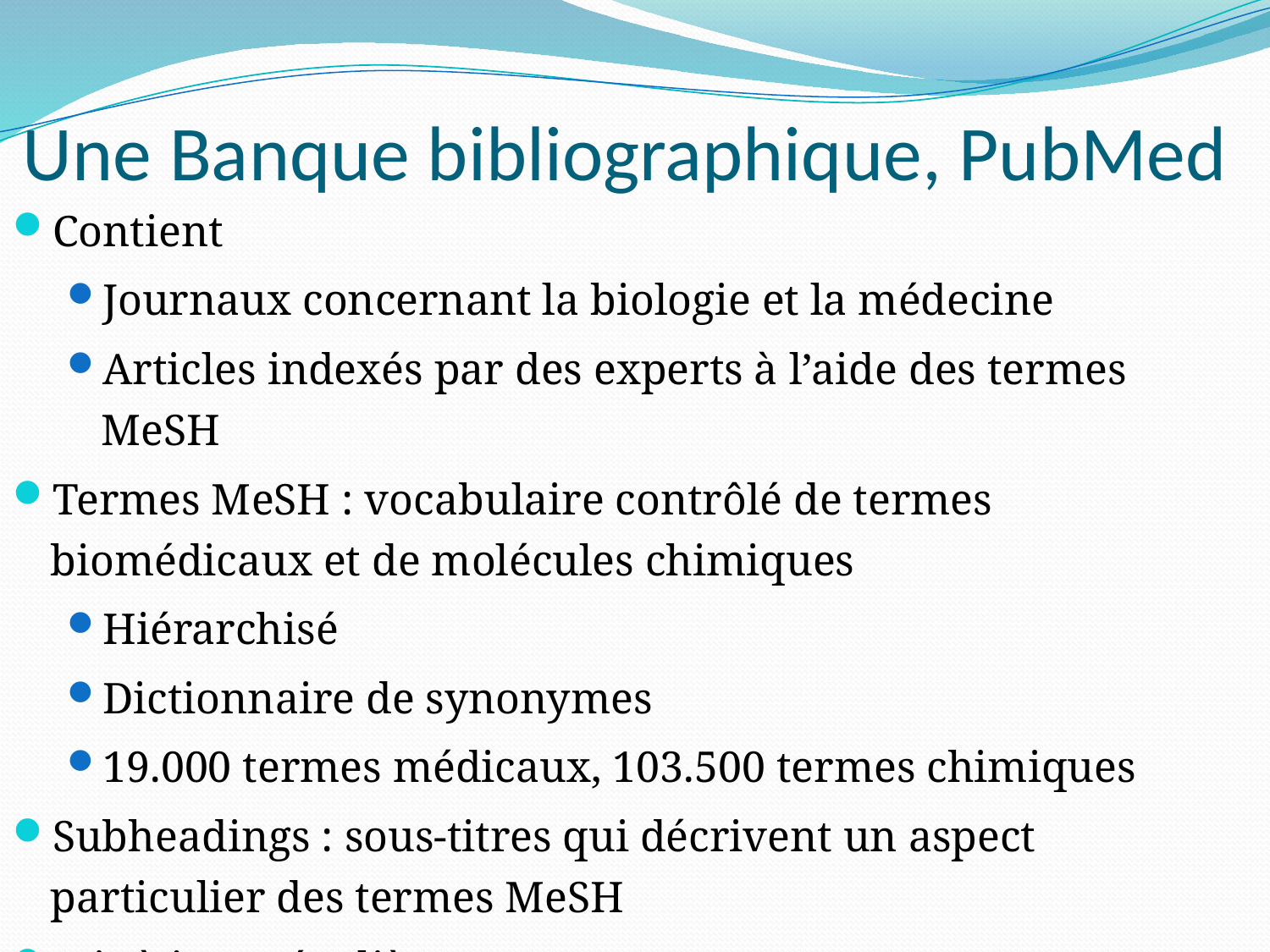

Une Banque bibliographique, PubMed
Contient
Journaux concernant la biologie et la médecine
Articles indexés par des experts à l’aide des termes MeSH
Termes MeSH : vocabulaire contrôlé de termes biomédicaux et de molécules chimiques
Hiérarchisé
Dictionnaire de synonymes
19.000 termes médicaux, 103.500 termes chimiques
Subheadings : sous-titres qui décrivent un aspect particulier des termes MeSH
Mis à jour régulièrement